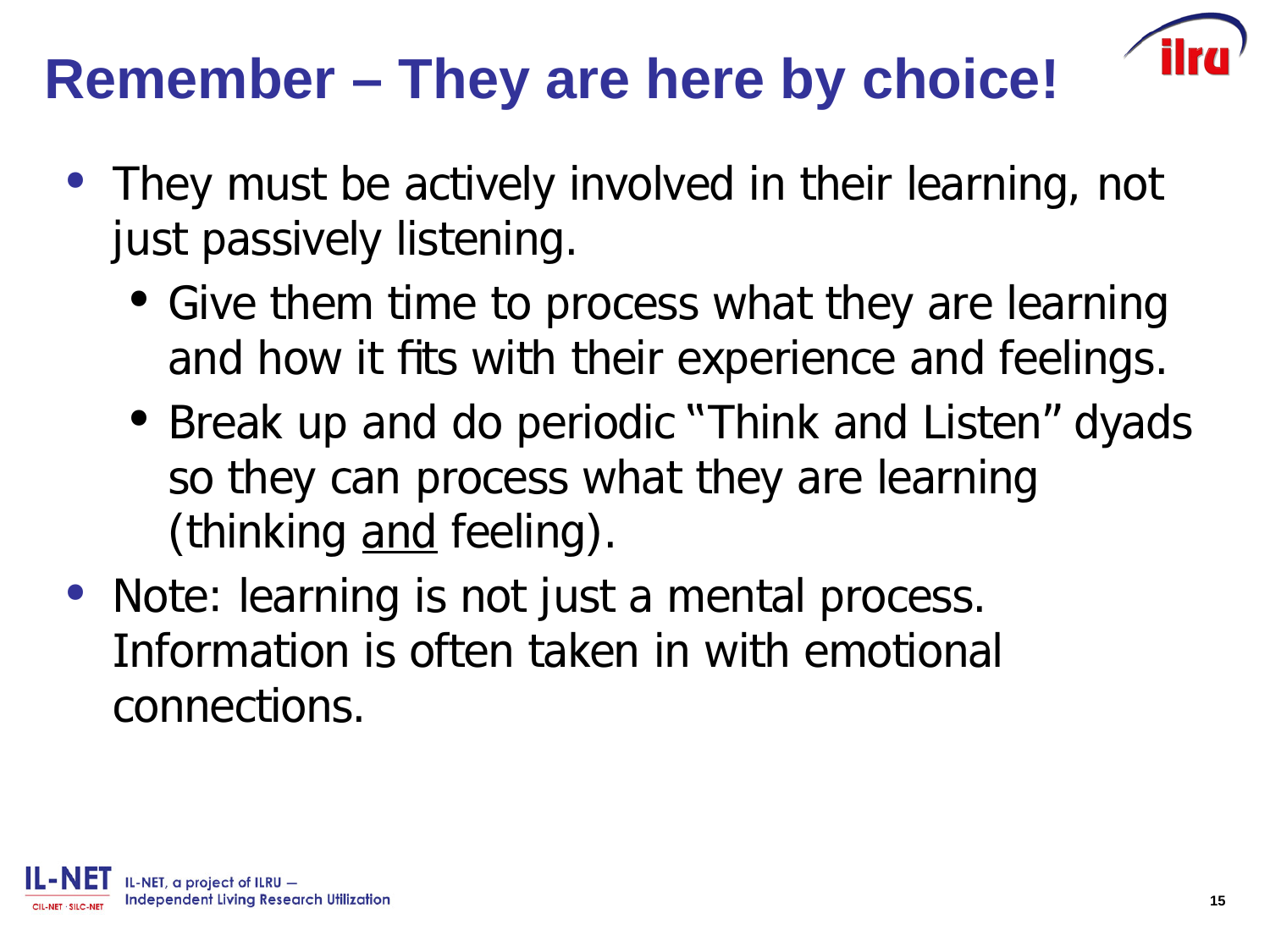

# Remember – They are here by choice!
They must be actively involved in their learning, not just passively listening.
Give them time to process what they are learning and how it fits with their experience and feelings.
Break up and do periodic “Think and Listen” dyads so they can process what they are learning (thinking and feeling).
Note: learning is not just a mental process. Information is often taken in with emotional connections.